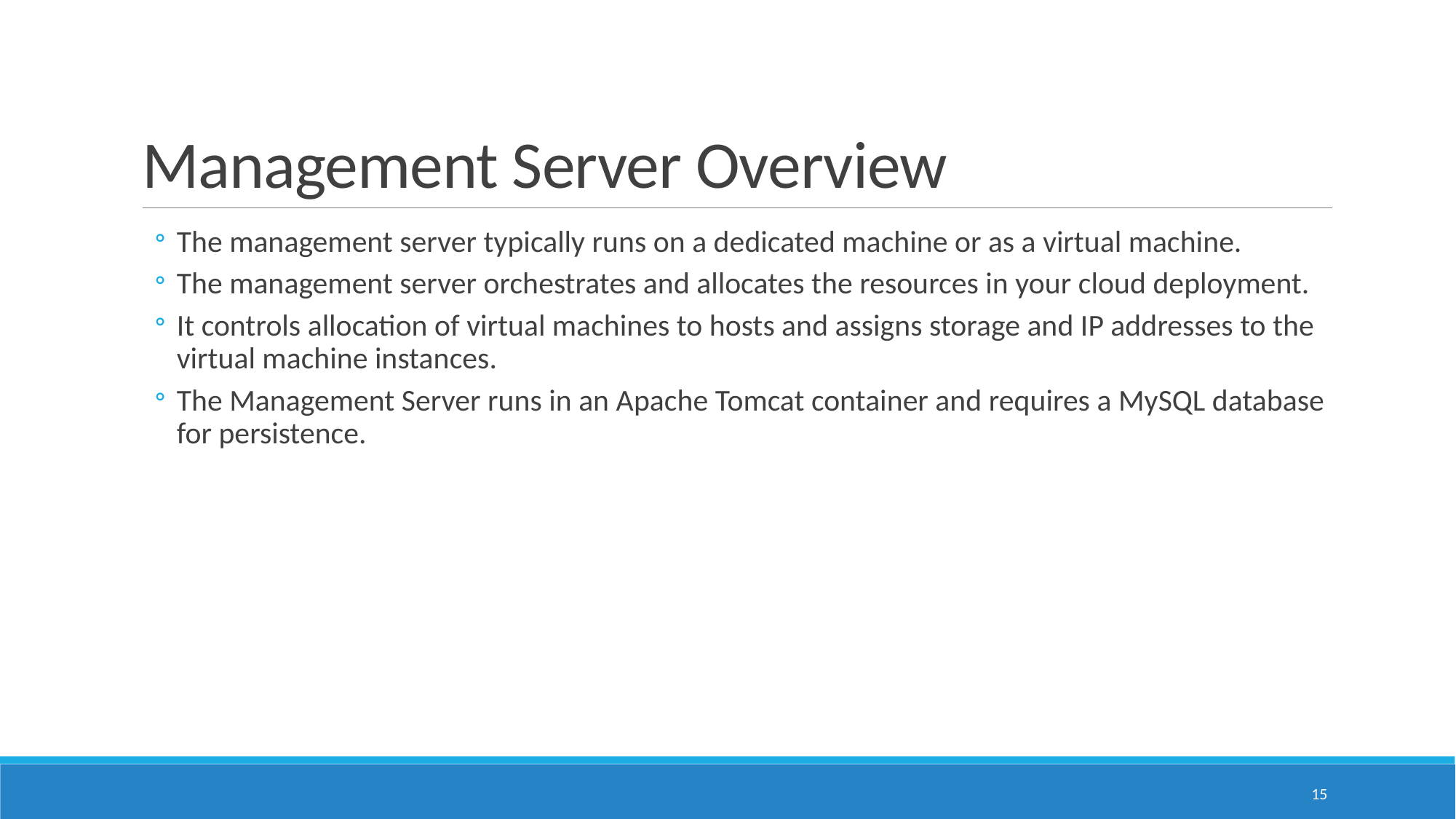

# Management Server Overview
The management server typically runs on a dedicated machine or as a virtual machine.
The management server orchestrates and allocates the resources in your cloud deployment.
It controls allocation of virtual machines to hosts and assigns storage and IP addresses to the virtual machine instances.
The Management Server runs in an Apache Tomcat container and requires a MySQL database for persistence.
15